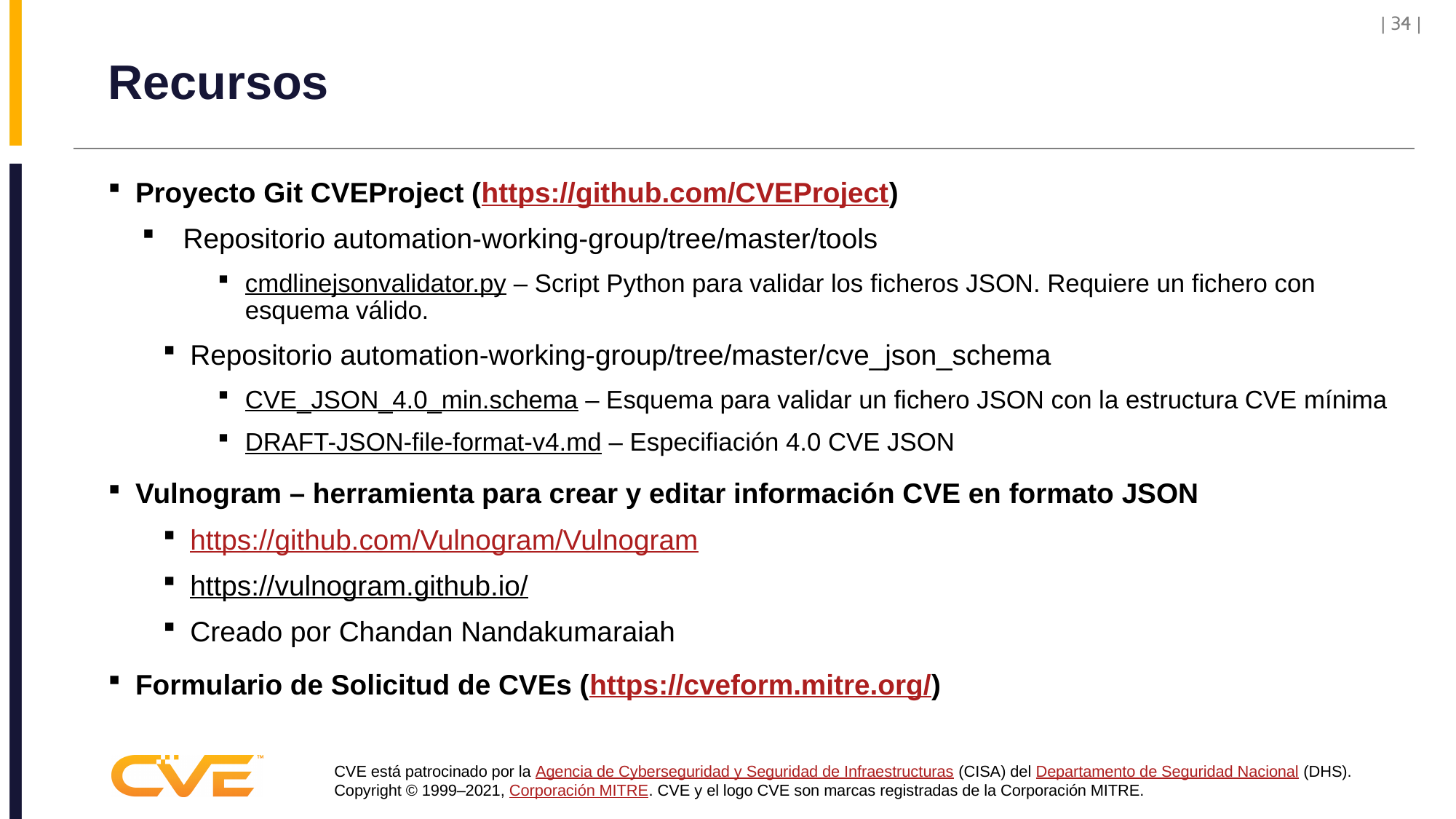

# Recursos
Proyecto Git CVEProject (https://github.com/CVEProject)
Repositorio automation-working-group/tree/master/tools
cmdlinejsonvalidator.py – Script Python para validar los ficheros JSON. Requiere un fichero con esquema válido.
Repositorio automation-working-group/tree/master/cve_json_schema
CVE_JSON_4.0_min.schema – Esquema para validar un fichero JSON con la estructura CVE mínima
DRAFT-JSON-file-format-v4.md – Especifiación 4.0 CVE JSON
Vulnogram – herramienta para crear y editar información CVE en formato JSON
https://github.com/Vulnogram/Vulnogram
https://vulnogram.github.io/
Creado por Chandan Nandakumaraiah
Formulario de Solicitud de CVEs (https://cveform.mitre.org/)